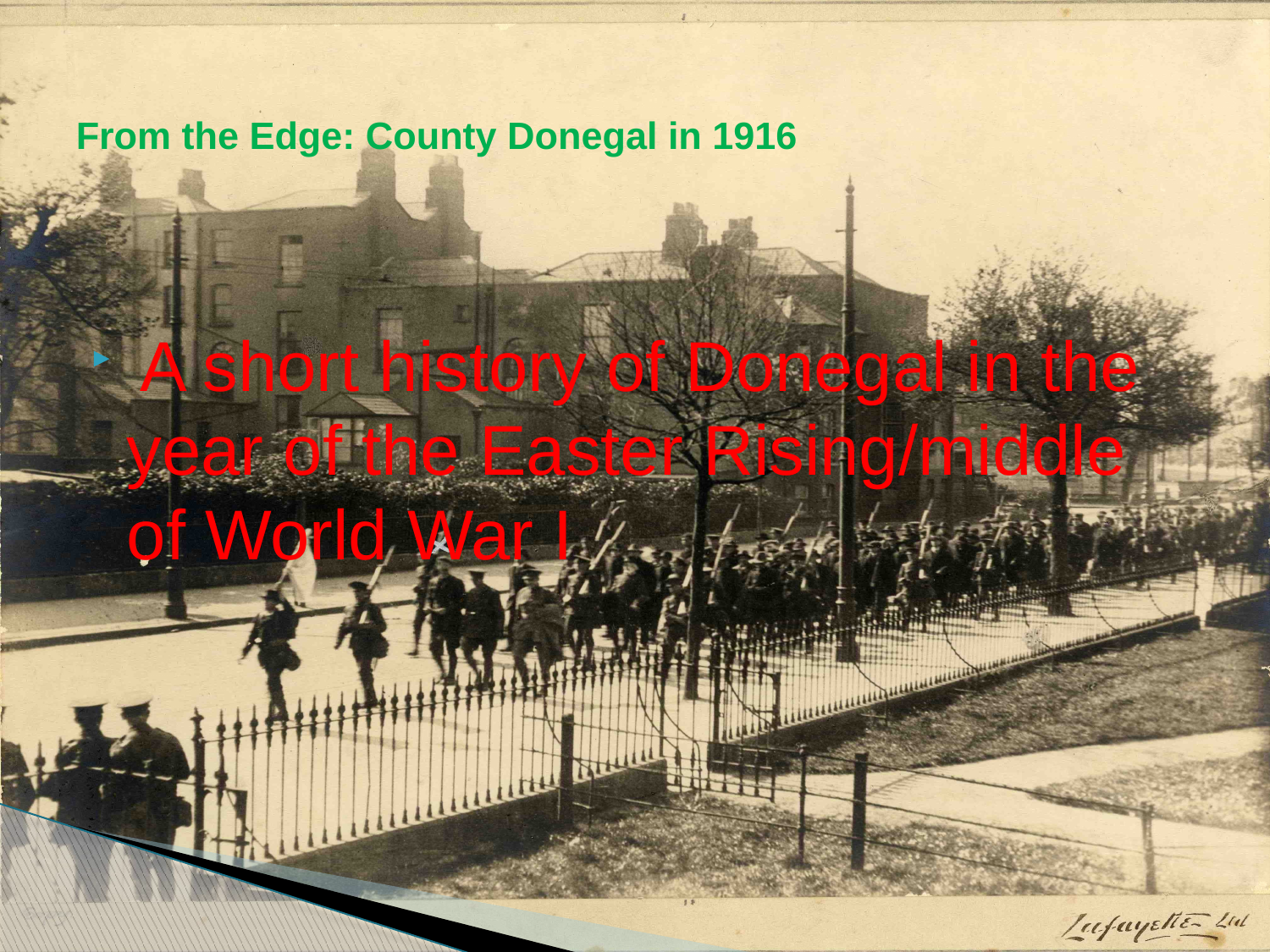

# From the Edge: County Donegal in 1916

 A short history of Donegal in the year of the Easter Rising/middle of World War I